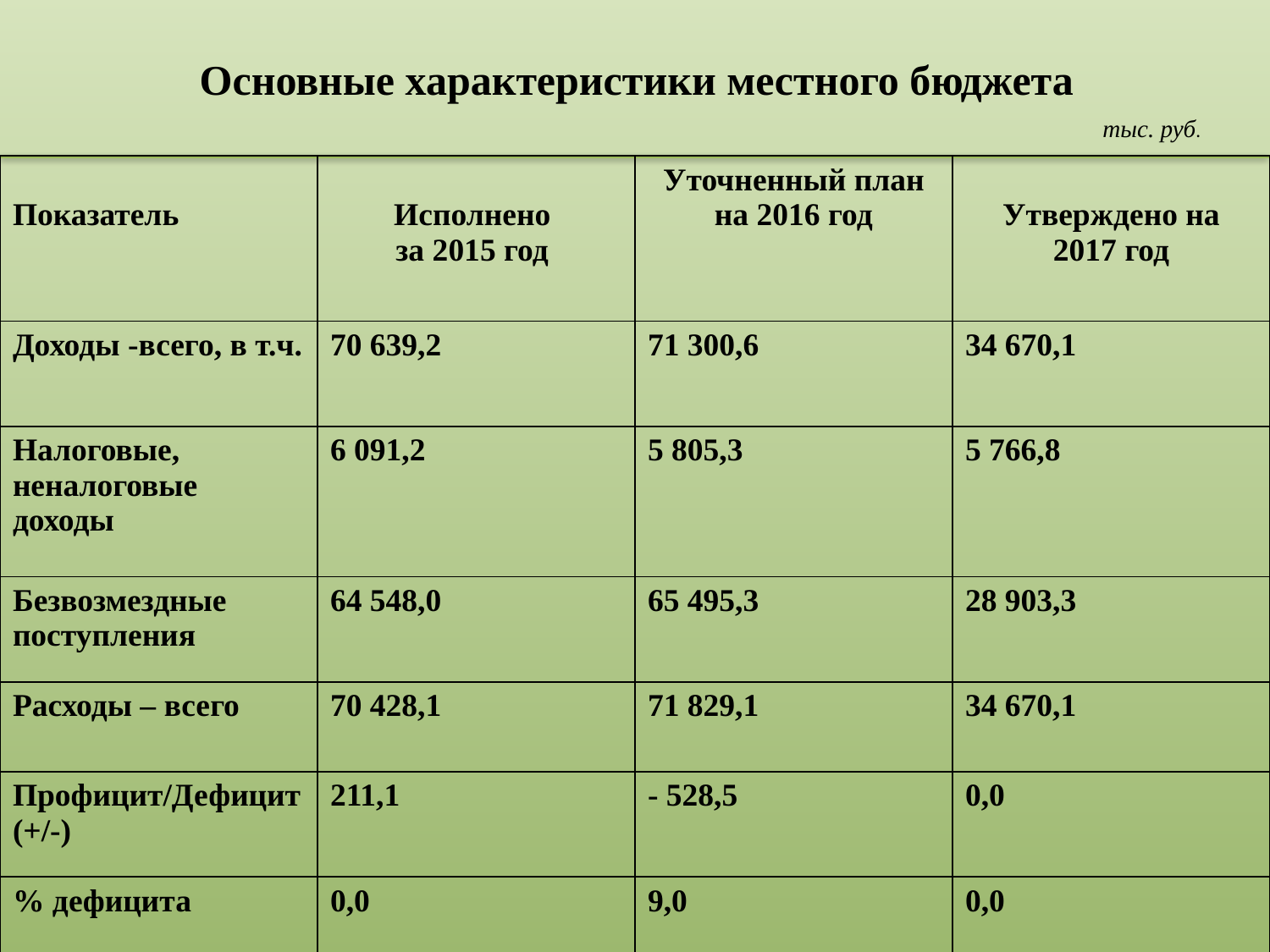

Основные характеристики местного бюджета
тыс. руб.
| Показатель | Исполнено за 2015 год | Уточненный план на 2016 год | Утверждено на 2017 год |
| --- | --- | --- | --- |
| Доходы -всего, в т.ч. | 70 639,2 | 71 300,6 | 34 670,1 |
| Налоговые, неналоговые доходы | 6 091,2 | 5 805,3 | 5 766,8 |
| Безвозмездные поступления | 64 548,0 | 65 495,3 | 28 903,3 |
| Расходы – всего | 70 428,1 | 71 829,1 | 34 670,1 |
| Профицит/Дефицит (+/-) | 211,1 | - 528,5 | 0,0 |
| % дефицита | 0,0 | 9,0 | 0,0 |